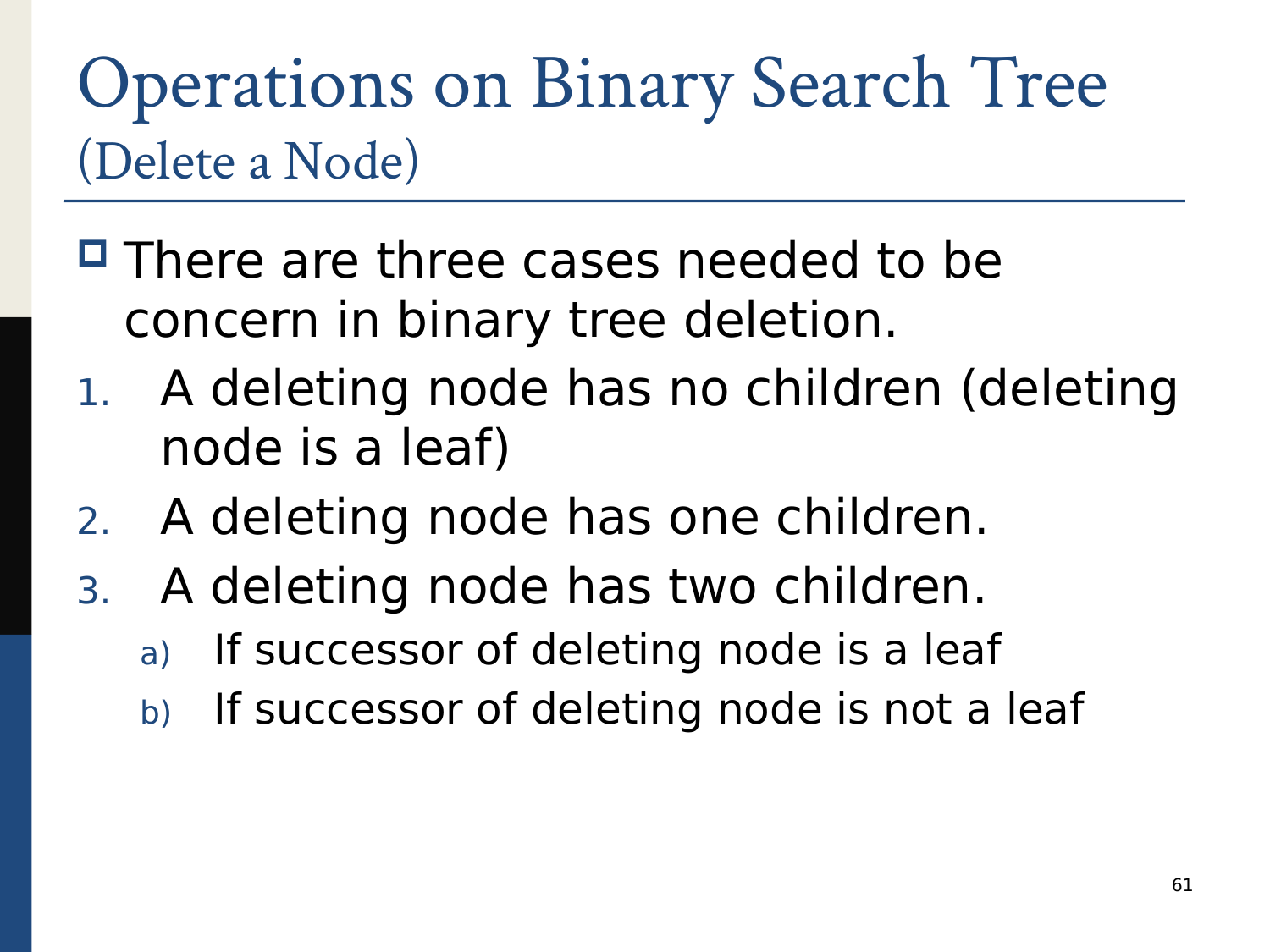

# Operations on Binary Search Tree (Delete a Node)
There are three cases needed to be concern in binary tree deletion.
A deleting node has no children (deleting node is a leaf)
A deleting node has one children.
A deleting node has two children.
If successor of deleting node is a leaf
If successor of deleting node is not a leaf

61